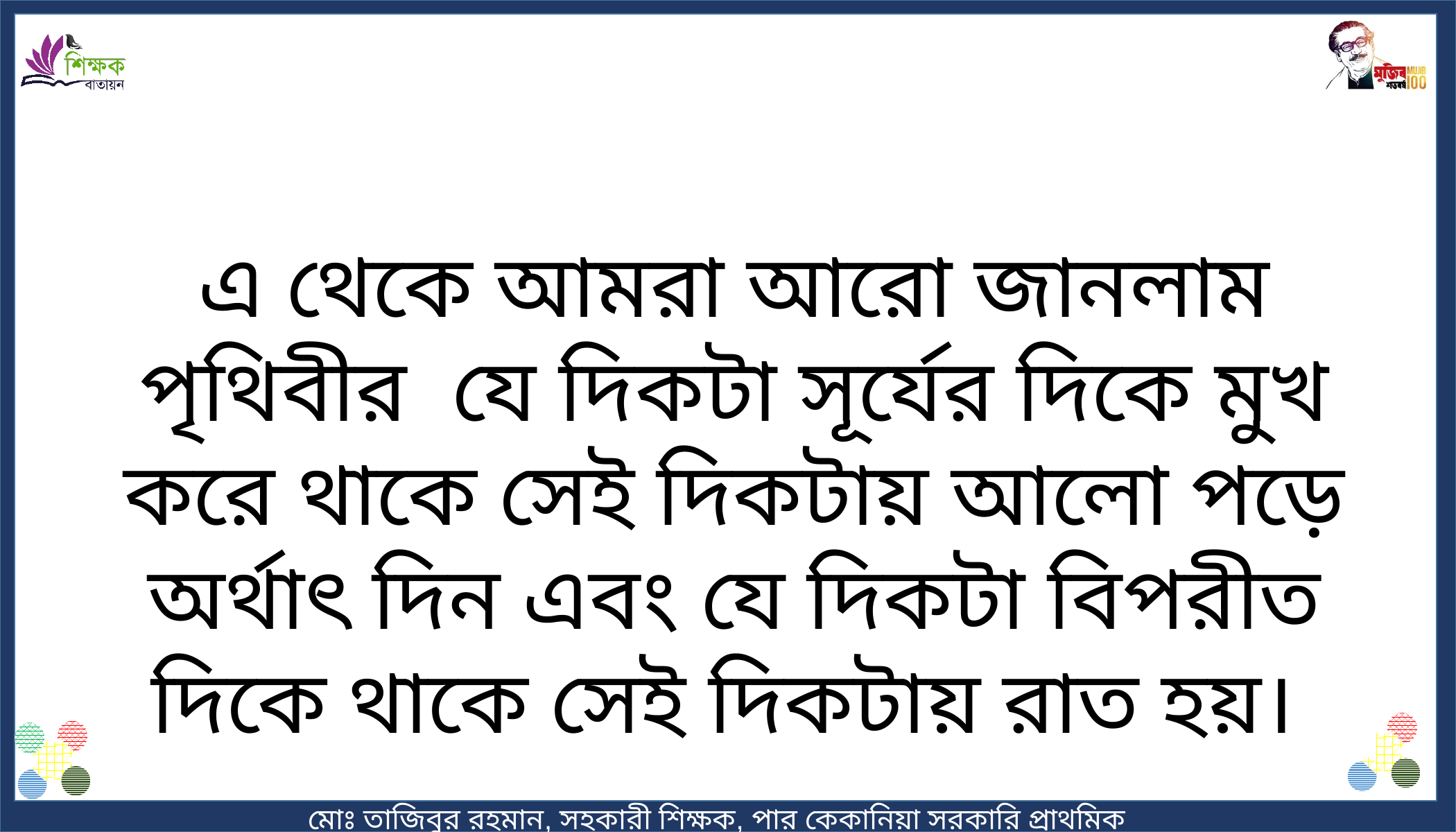

এ থেকে আমরা আরো জানলাম পৃথিবীর  যে দিকটা সূর্যের দিকে মুখ করে থাকে সেই দিকটায় আলো পড়ে অর্থাৎ দিন এবং যে দিকটা বিপরীত দিকে থাকে সেই দিকটায় রাত হয়।